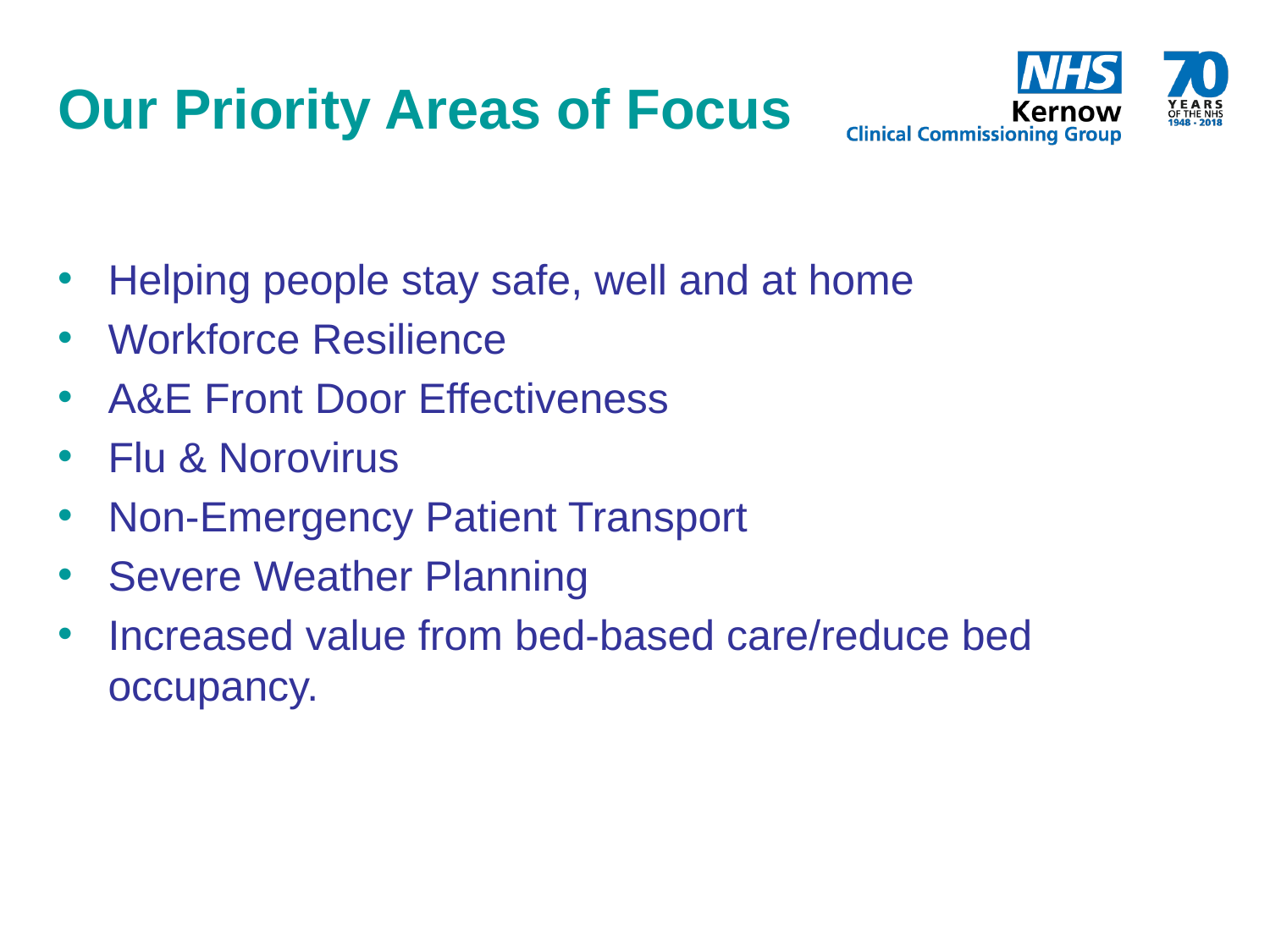

# Our Priority Areas of Focus
Helping people stay safe, well and at home
Workforce Resilience
A&E Front Door Effectiveness
Flu & Norovirus
Non-Emergency Patient Transport
Severe Weather Planning
Increased value from bed-based care/reduce bed occupancy.